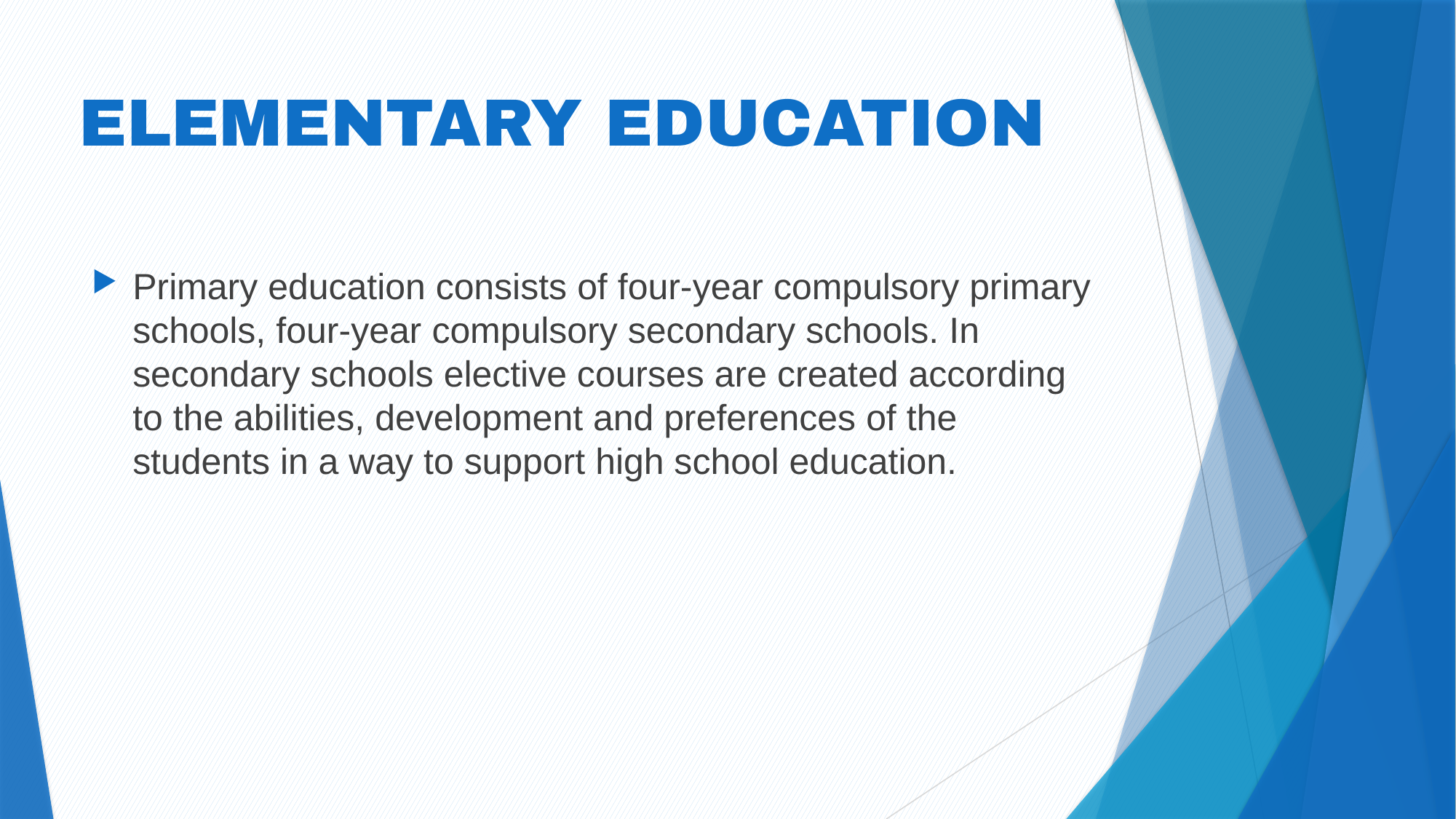

# ELEMENTARY EDUCATION
Primary education consists of four-year compulsory primary schools, four-year compulsory secondary schools. In secondary schools elective courses are created according to the abilities, development and preferences of the students in a way to support high school education.